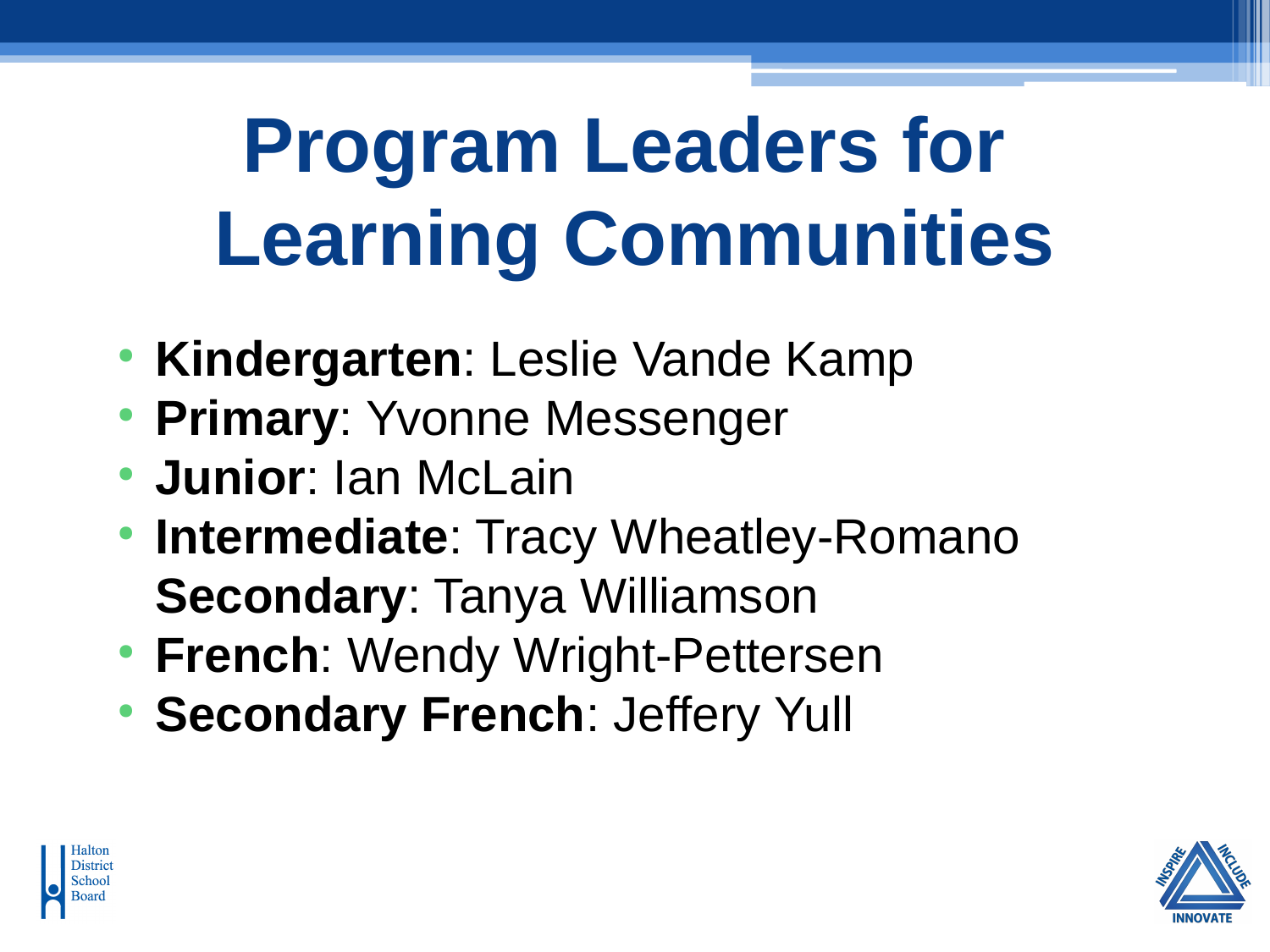

# Program Leaders for
Learning Communities
Kindergarten: Leslie Vande Kamp
Primary: Yvonne Messenger
Junior: Ian McLain
Intermediate: Tracy Wheatley-Romano Secondary: Tanya Williamson
French: Wendy Wright-Pettersen
Secondary French: Jeffery Yull